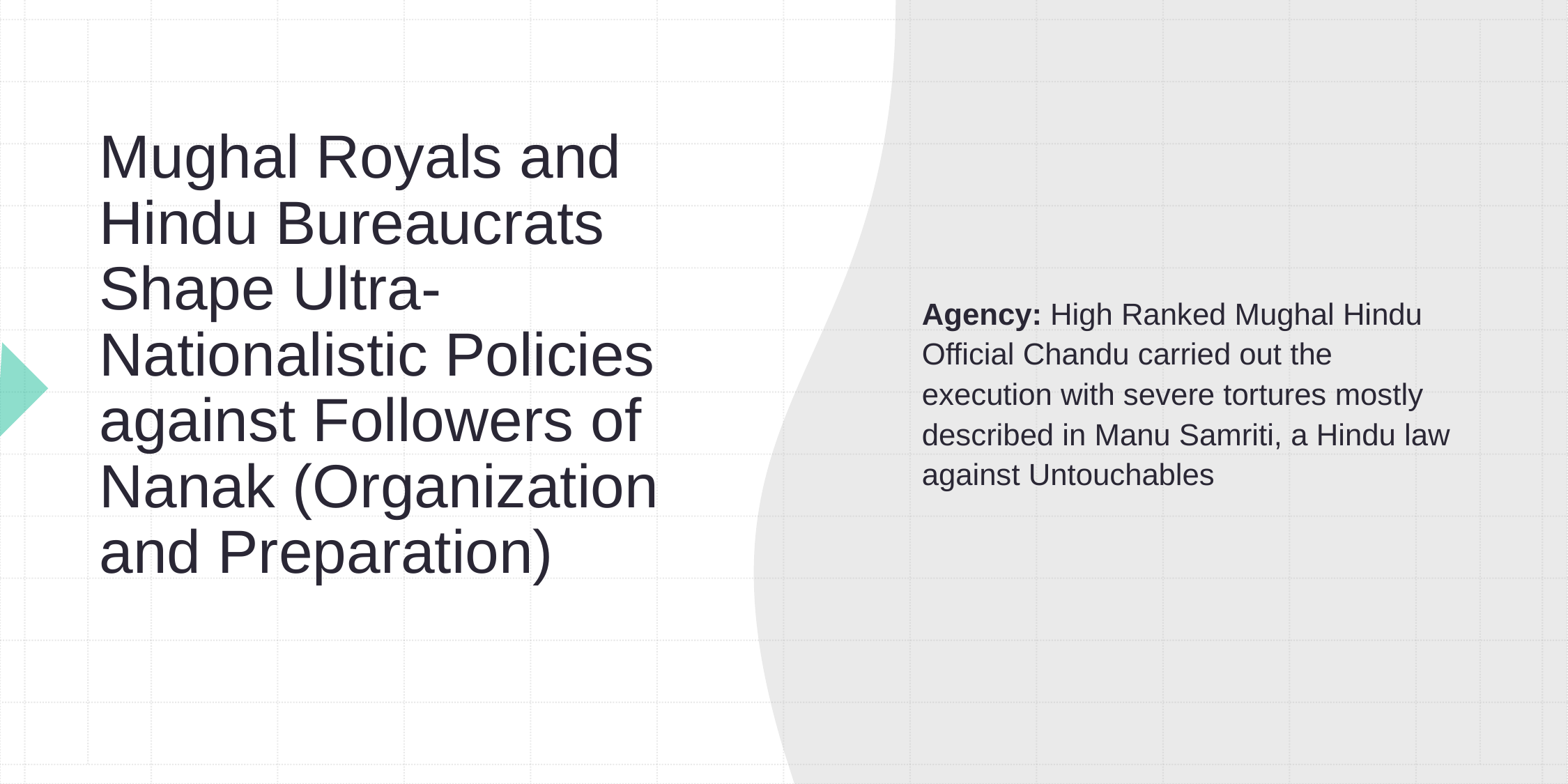

Agency: High Ranked Mughal Hindu Official Chandu carried out the execution with severe tortures mostly described in Manu Samriti, a Hindu law against Untouchables

# Mughal Royals and Hindu Bureaucrats Shape Ultra-Nationalistic Policies against Followers of Nanak (Organization and Preparation)